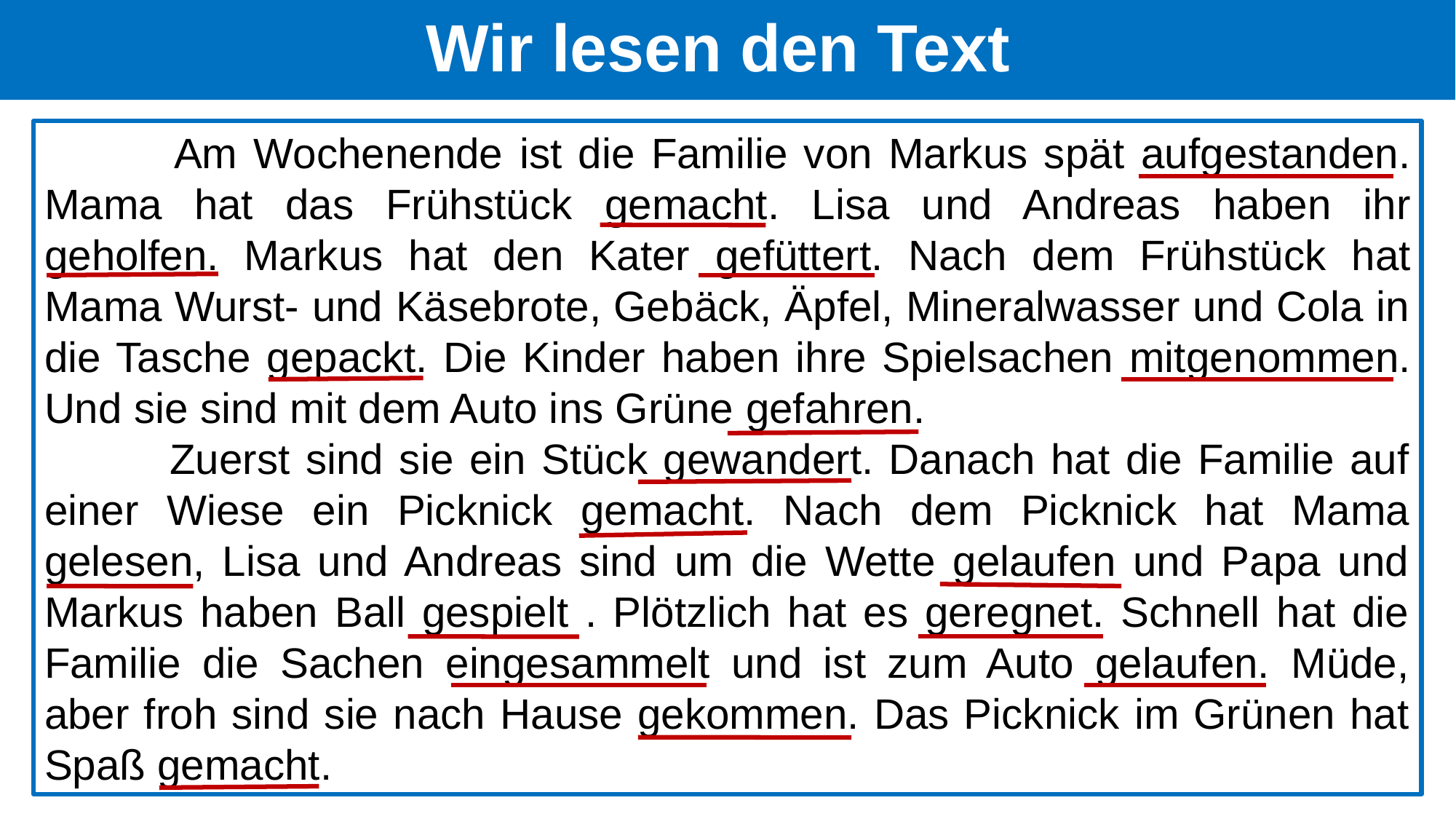

# Wir lesen den Text
        Am Wochenende ist die Familie von Markus spät aufgestanden. Mama hat das Frühstück gemacht. Lisa und Andreas haben ihr geholfen. Markus hat den Kater gefüttert. Nach dem Frühstück hat Mama Wurst- und Käsebrote, Gebäck, Äpfel, Mineralwasser und Cola in die Tasche gepackt. Die Kinder haben ihre Spielsachen mitgenommen. Und sie sind mit dem Auto ins Grüne gefahren.
        Zuerst sind sie ein Stück gewandert. Danach hat die Familie auf einer Wiese ein Picknick gemacht. Nach dem Picknick hat Mama gelesen, Lisa und Andreas sind um die Wette gelaufen und Papa und Markus haben Ball gespielt . Plötzlich hat es geregnet. Schnell hat die Familie die Sachen eingesammelt und ist zum Auto gelaufen. Müde, aber froh sind sie nach Hause gekommen. Das Picknick im Grünen hat Spaß gemacht.